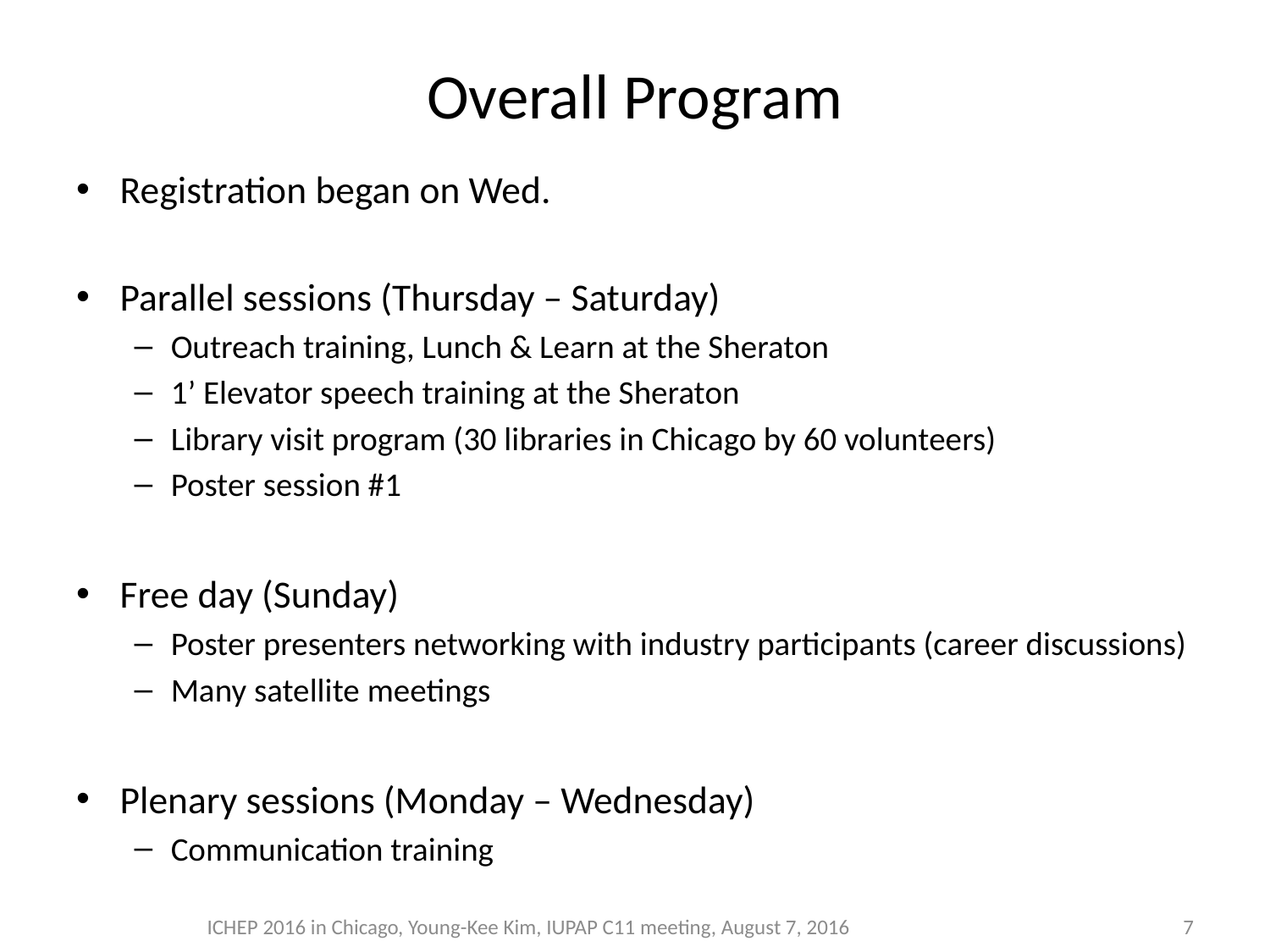

# Overall Program
Registration began on Wed.

Parallel sessions (Thursday – Saturday)
Outreach training, Lunch & Learn at the Sheraton
1’ Elevator speech training at the Sheraton
Library visit program (30 libraries in Chicago by 60 volunteers)
Poster session #1

Free day (Sunday)
Poster presenters networking with industry participants (career discussions)
Many satellite meetings

Plenary sessions (Monday – Wednesday)
Communication training

ICHEP 2016 in Chicago, Young-Kee Kim, IUPAP C11 meeting, August 7, 2016
7